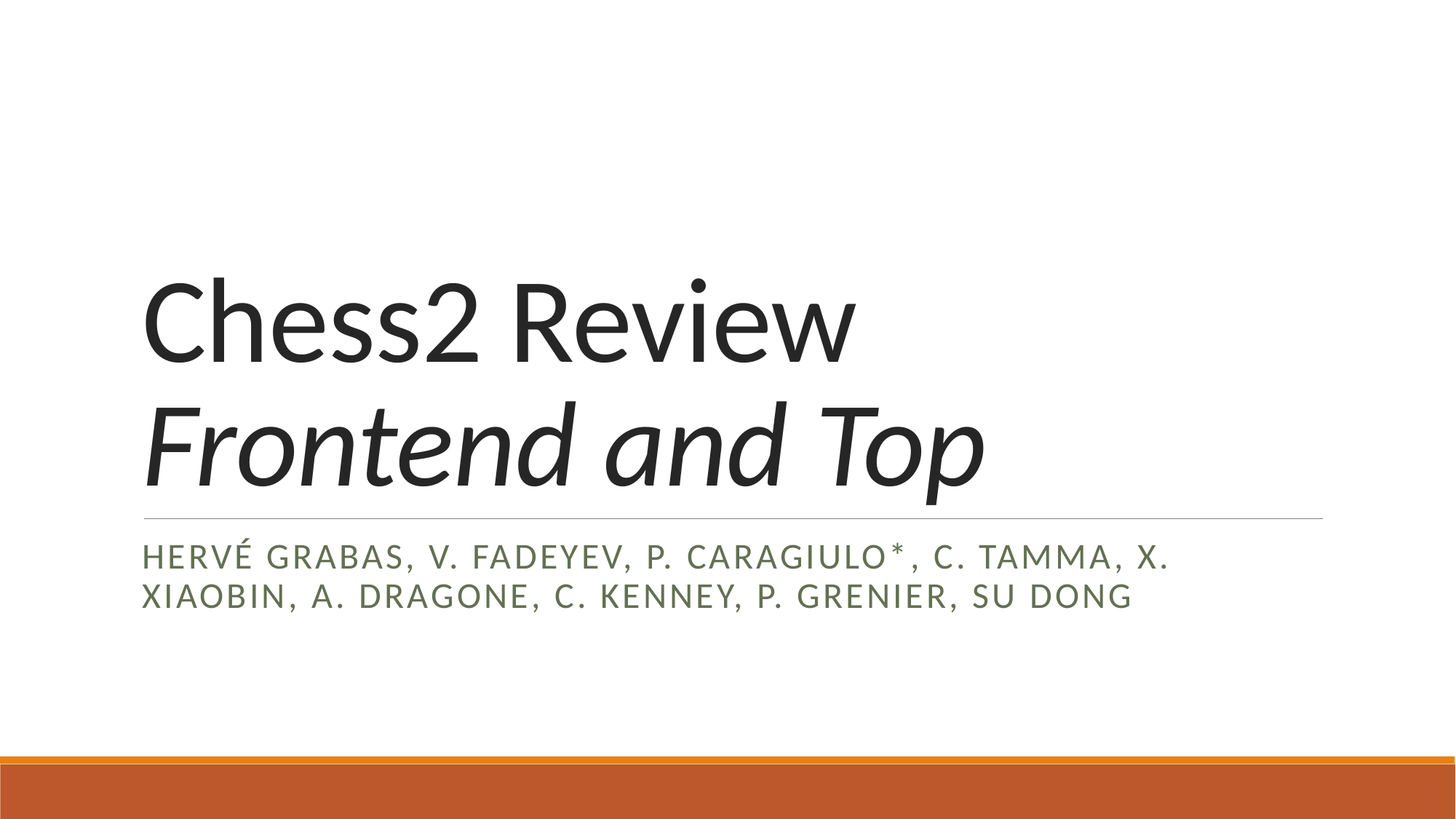

# Chess2 Review  Frontend and Top
Hervé Grabas, V. Fadeyev, P. Caragiulo*, C. Tamma, X. Xiaobin, A. Dragone, C. Kenney, P. Grenier, Su Dong